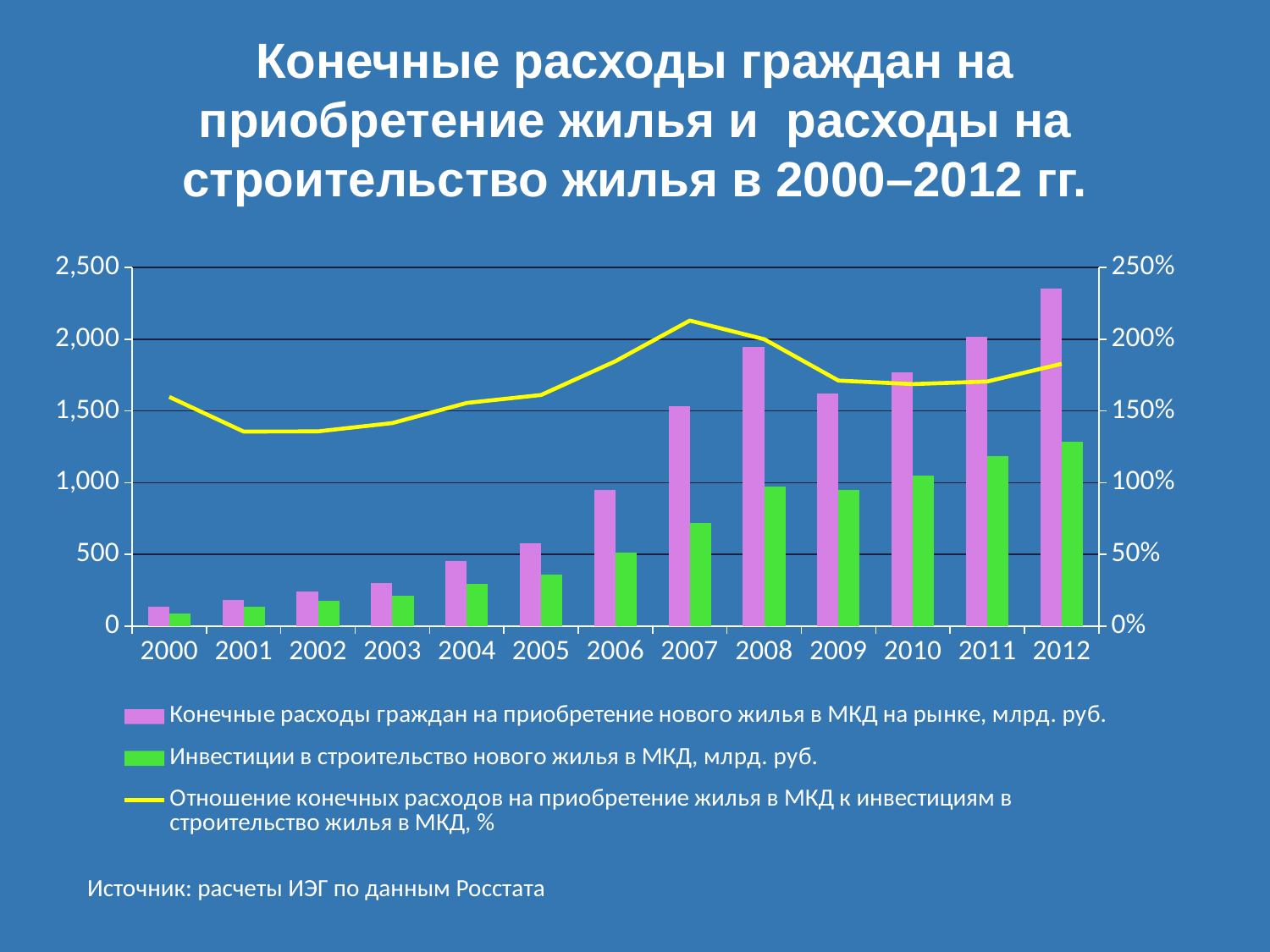

# Конечные расходы граждан на приобретение жилья и  расходы на строительство жилья в 2000–2012 гг.

### Chart

| Category | Конечные расходы граждан на приобретение нового жилья в МКД на рынке, млрд. руб. | Инвестиции в строительство нового жилья в МКД, млрд. руб. | Отношение конечных расходов на приобретение жилья в МКД к инвестициям в строительство жилья в МКД, % |
|---|---|---|---|
| 2000 | 135.06820139951998 | 84.5536388688 | 1.597426239799121 |
| 2001 | 183.05748516384 | 135.03889271039998 | 1.3555908337934846 |
| 2002 | 240.75291243359996 | 177.399986505 | 1.357119113573407 |
| 2003 | 302.31244095711304 | 213.6515084744 | 1.414979201952775 |
| 2004 | 454.8344612700038 | 292.44190297599994 | 1.5552985281569964 |
| 2005 | 579.4512053166201 | 359.783000772 | 1.6105574862438463 |
| 2006 | 950.7846367563637 | 515.0349052199999 | 1.846058640142518 |
| 2007 | 1533.751850789595 | 720.3080287199999 | 2.129299951737452 |
| 2008 | 1944.975184067832 | 972.6453336095999 | 1.999675644204042 |
| 2009 | 1620.8888252386587 | 947.4539664168001 | 1.7107837242676167 |
| 2010 | 1767.8641144279998 | 1048.0902583999998 | 1.6867479687549016 |
| 2011 | 2017.1133580153867 | 1183.22652 | 1.7047567172644058 |
| 2012 | 2351.809576553106 | 1286.522946 | 1.8280354686756641 |
Источник: расчеты ИЭГ по данным Росстата